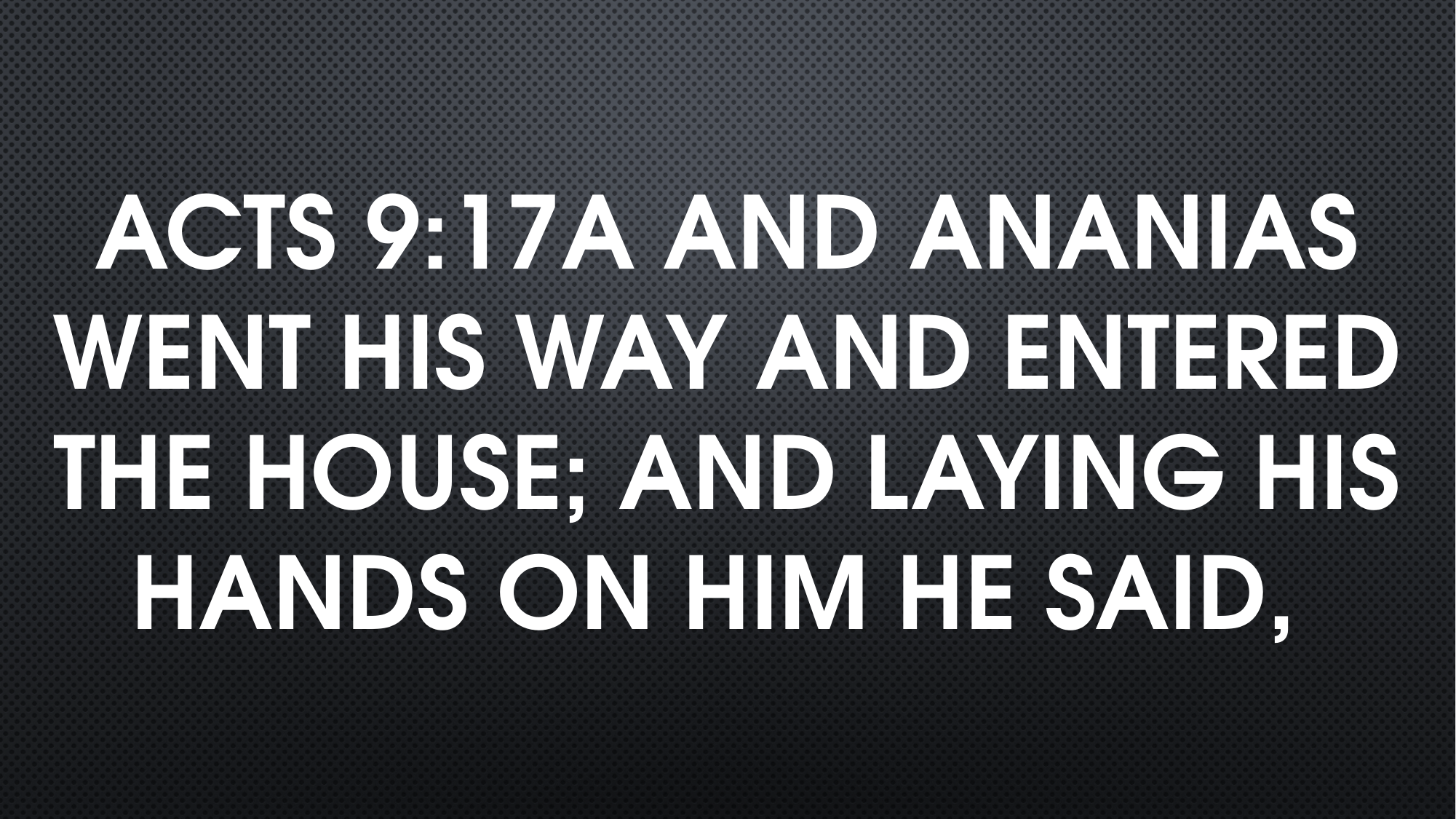

# Acts 9:17a And Ananias went his way and entered the house; and laying his hands on him he said,